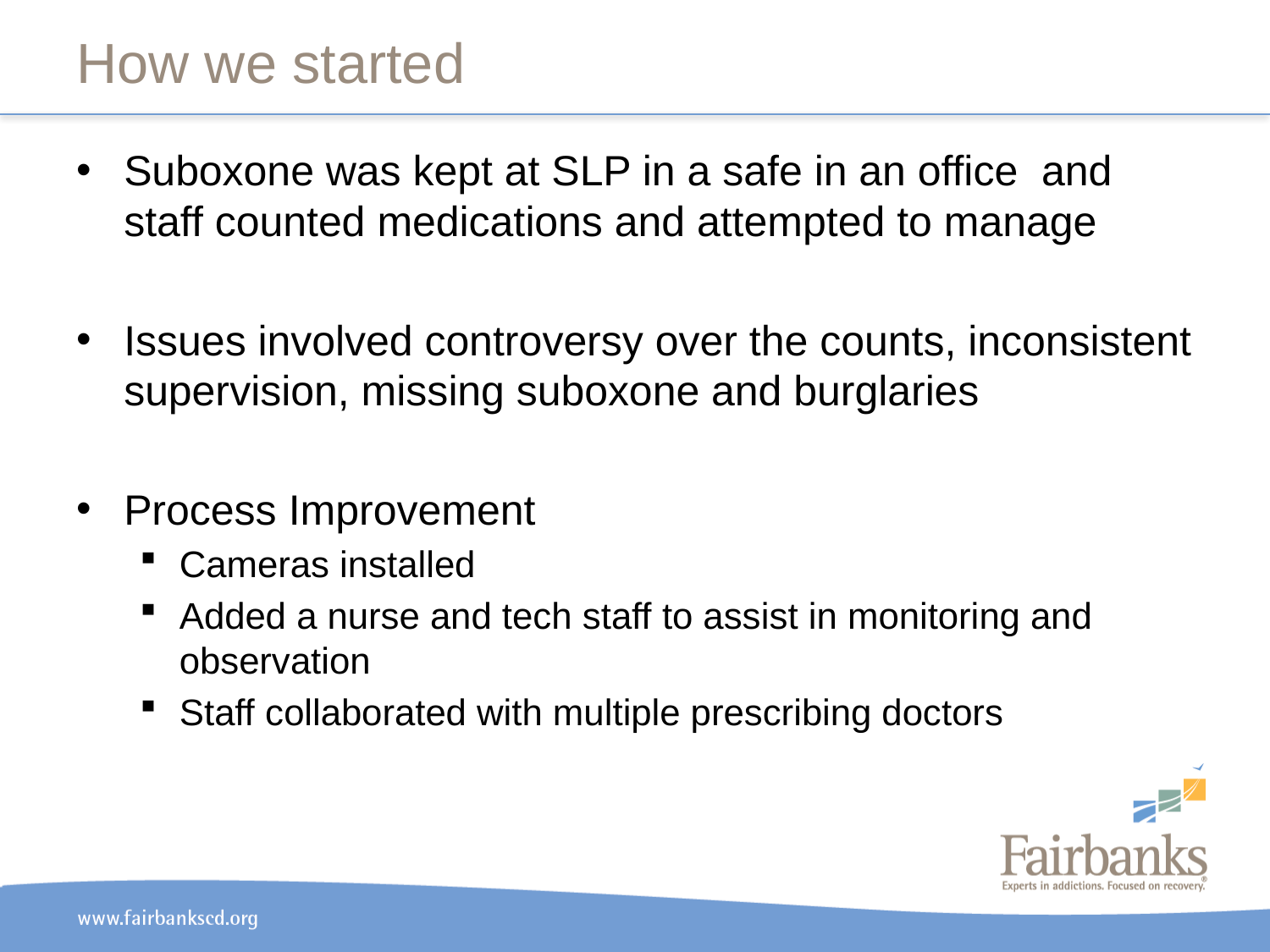

# How we started
Suboxone was kept at SLP in a safe in an office  and staff counted medications and attempted to manage

Issues involved controversy over the counts, inconsistent supervision, missing suboxone and burglaries

Process Improvement
Cameras installed
Added a nurse and tech staff to assist in monitoring and observation
Staff collaborated with multiple prescribing doctors